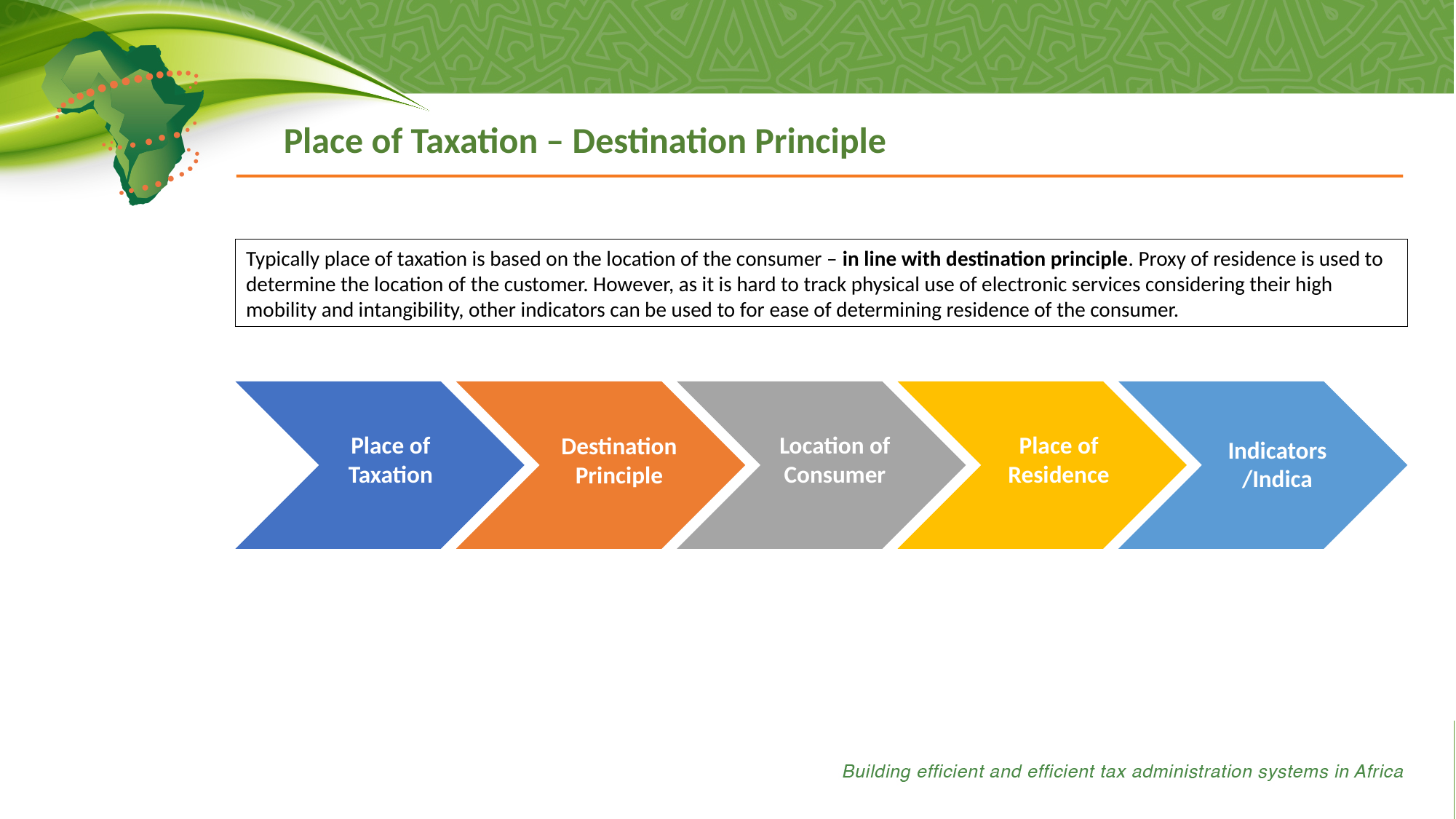

Place of Taxation – Destination Principle
Typically place of taxation is based on the location of the consumer – in line with destination principle. Proxy of residence is used to determine the location of the customer. However, as it is hard to track physical use of electronic services considering their high mobility and intangibility, other indicators can be used to for ease of determining residence of the consumer.

Place of Taxation
Location of Consumer
Destination Principle
Indicators /Indica
Place of Residence